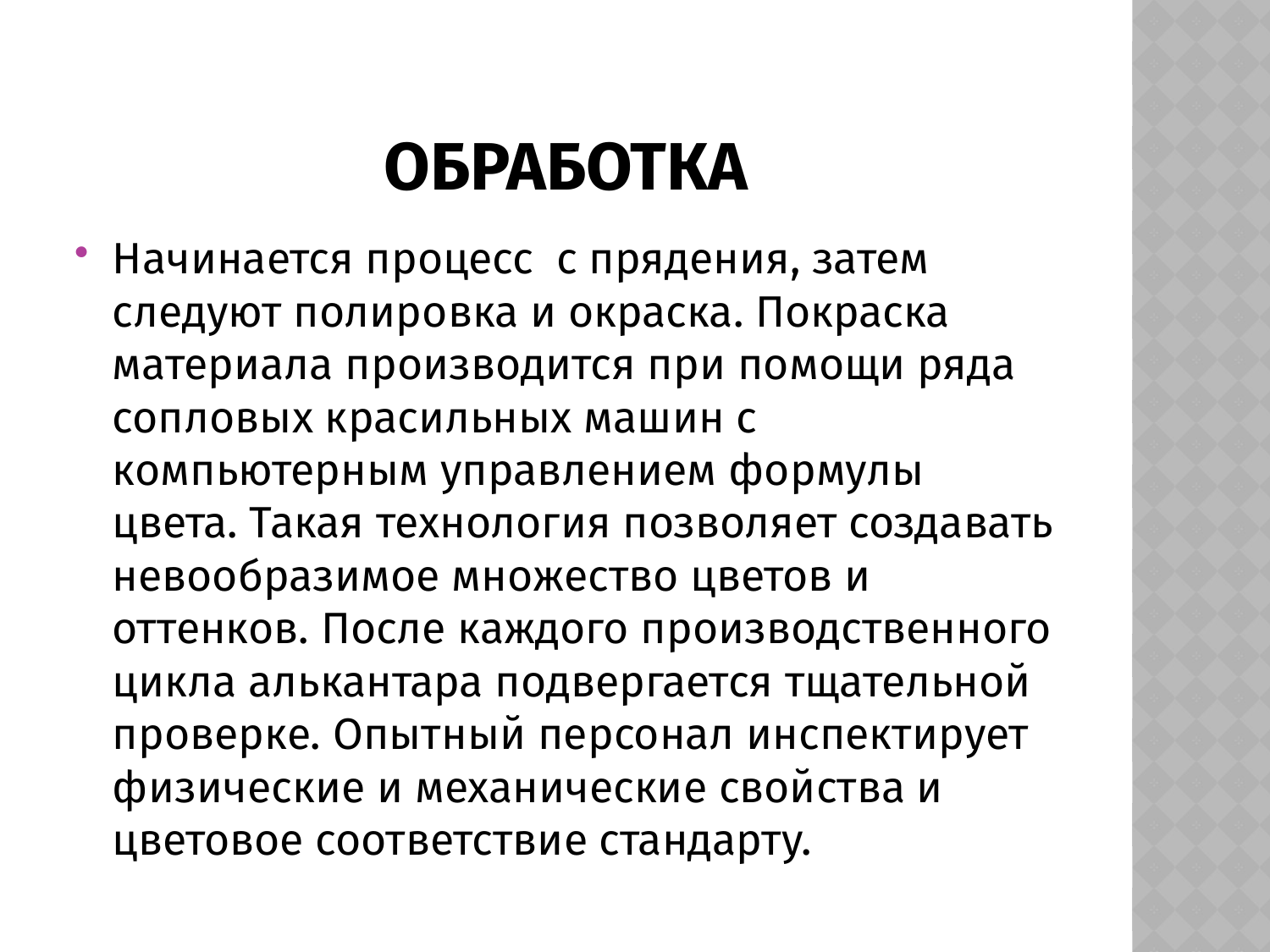

# Обработка
Начинается процесс  с прядения, затем следуют полировка и окраска. Покраска материала производится при помощи ряда сопловых красильных машин с компьютерным управлением формулы цвета. Такая технология позволяет создавать невообразимое множество цветов и оттенков. После каждого производственного цикла алькантара подвергается тщательной проверке. Опытный персонал инспектирует физические и механические свойства и цветовое соответствие стандарту.